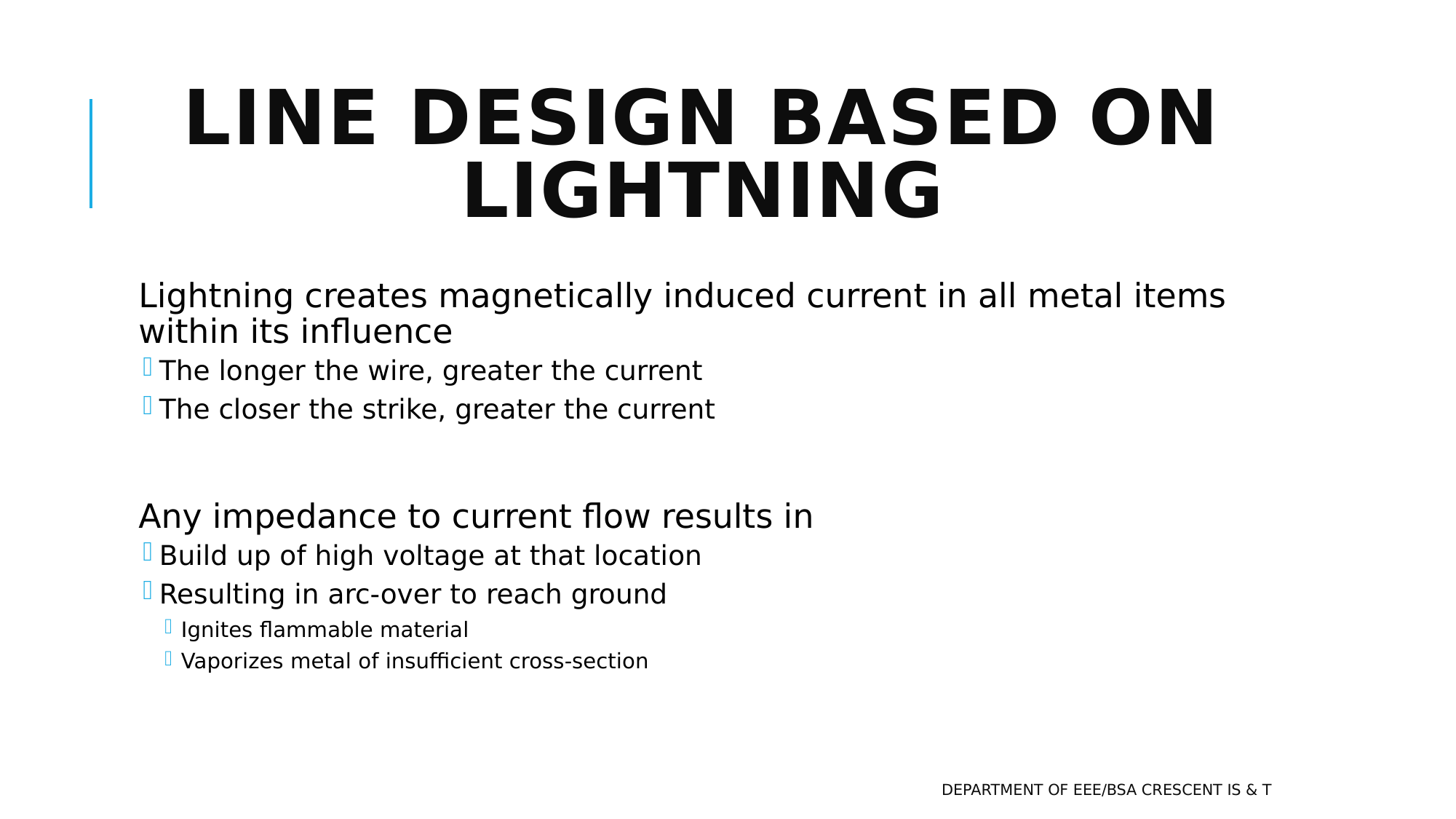

# LINE DESIGN BASED ON LIGHTNING
Lightning creates magnetically induced current in all metal items within its influence
The longer the wire, greater the current
The closer the strike, greater the current

Any impedance to current flow results in
Build up of high voltage at that location
Resulting in arc-over to reach ground
Ignites flammable material
Vaporizes metal of insufficient cross-section

Department of EEE/BSA CRESCENT IS & T